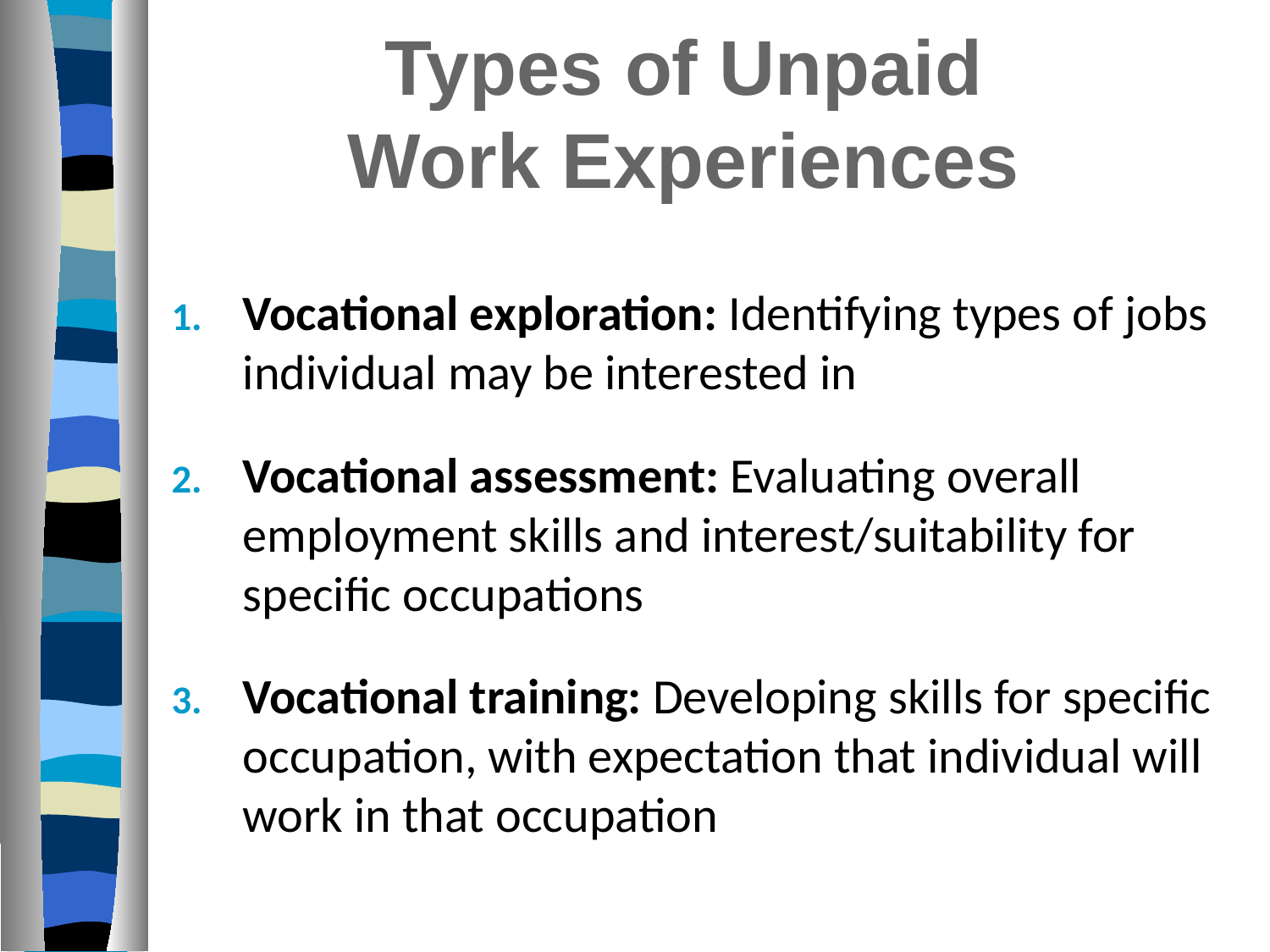

# Types of Unpaid Work Experiences
Vocational exploration: Identifying types of jobs individual may be interested in
Vocational assessment: Evaluating overall employment skills and interest/suitability for specific occupations
Vocational training: Developing skills for specific occupation, with expectation that individual will work in that occupation